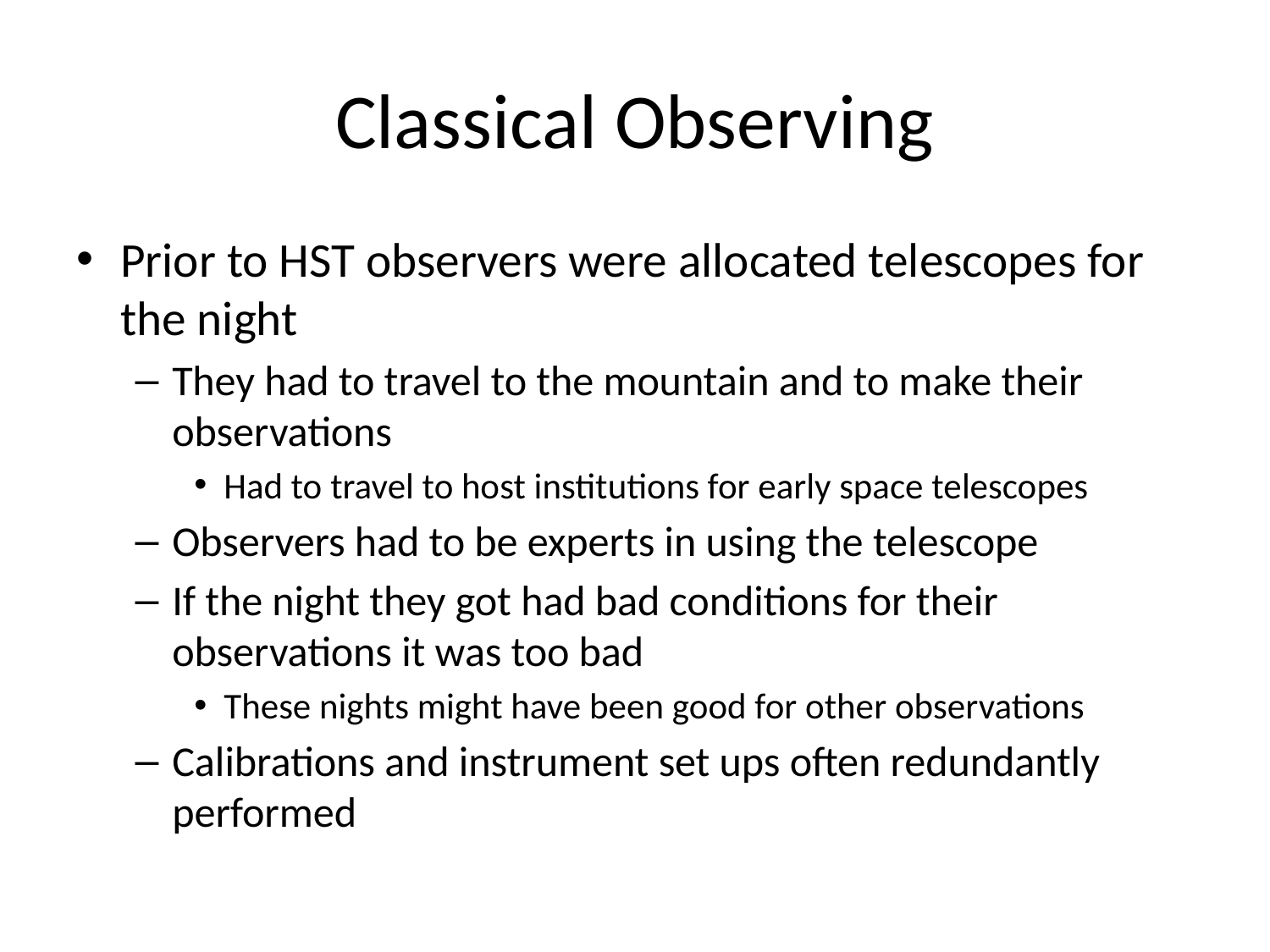

# Classical Observing
Prior to HST observers were allocated telescopes for the night
They had to travel to the mountain and to make their observations
Had to travel to host institutions for early space telescopes
Observers had to be experts in using the telescope
If the night they got had bad conditions for their observations it was too bad
These nights might have been good for other observations
Calibrations and instrument set ups often redundantly performed